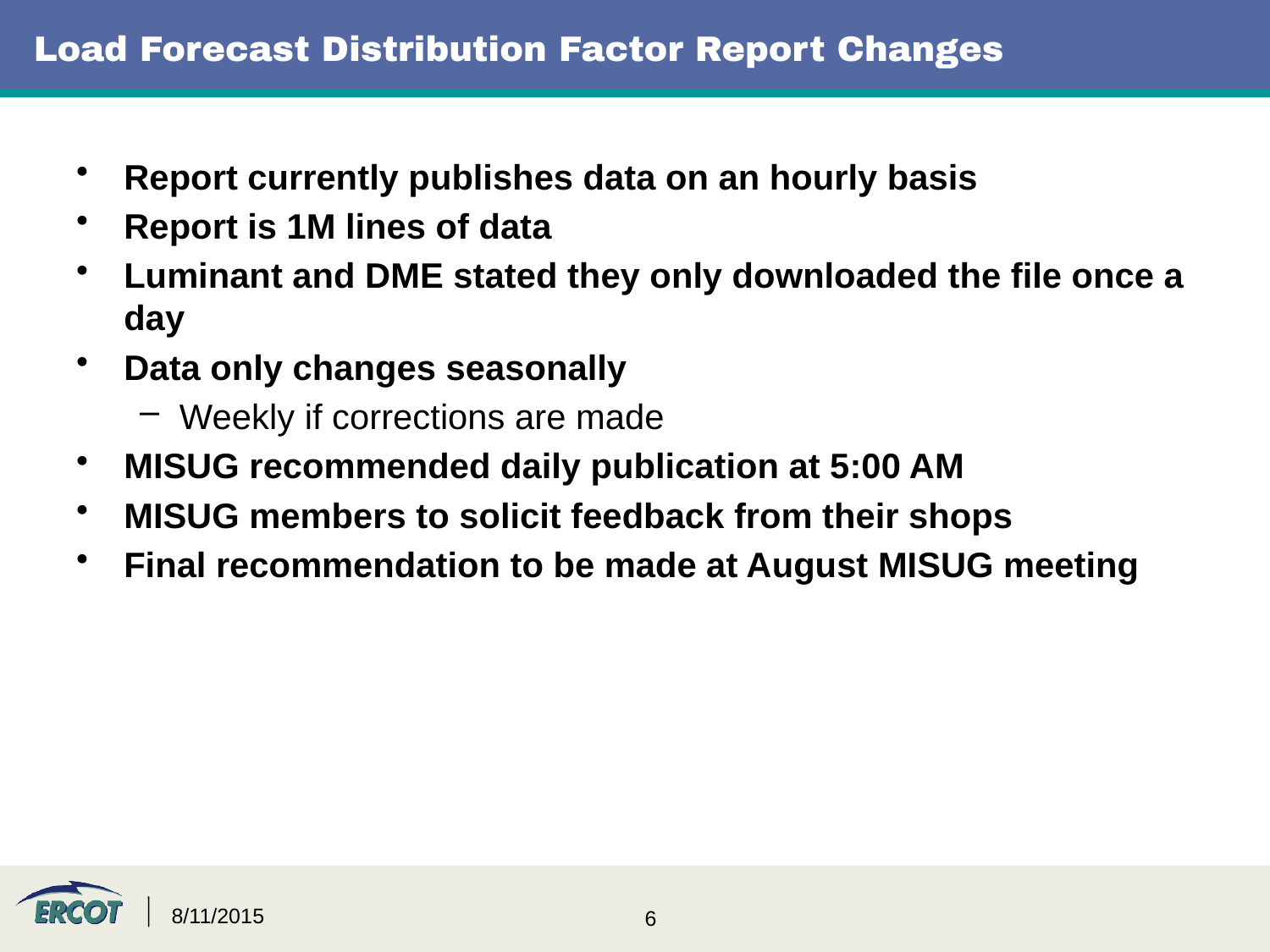

# Load Forecast Distribution Factor Report Changes
Report currently publishes data on an hourly basis
Report is 1M lines of data
Luminant and DME stated they only downloaded the file once a day
Data only changes seasonally
Weekly if corrections are made
MISUG recommended daily publication at 5:00 AM
MISUG members to solicit feedback from their shops
Final recommendation to be made at August MISUG meeting
8/11/2015